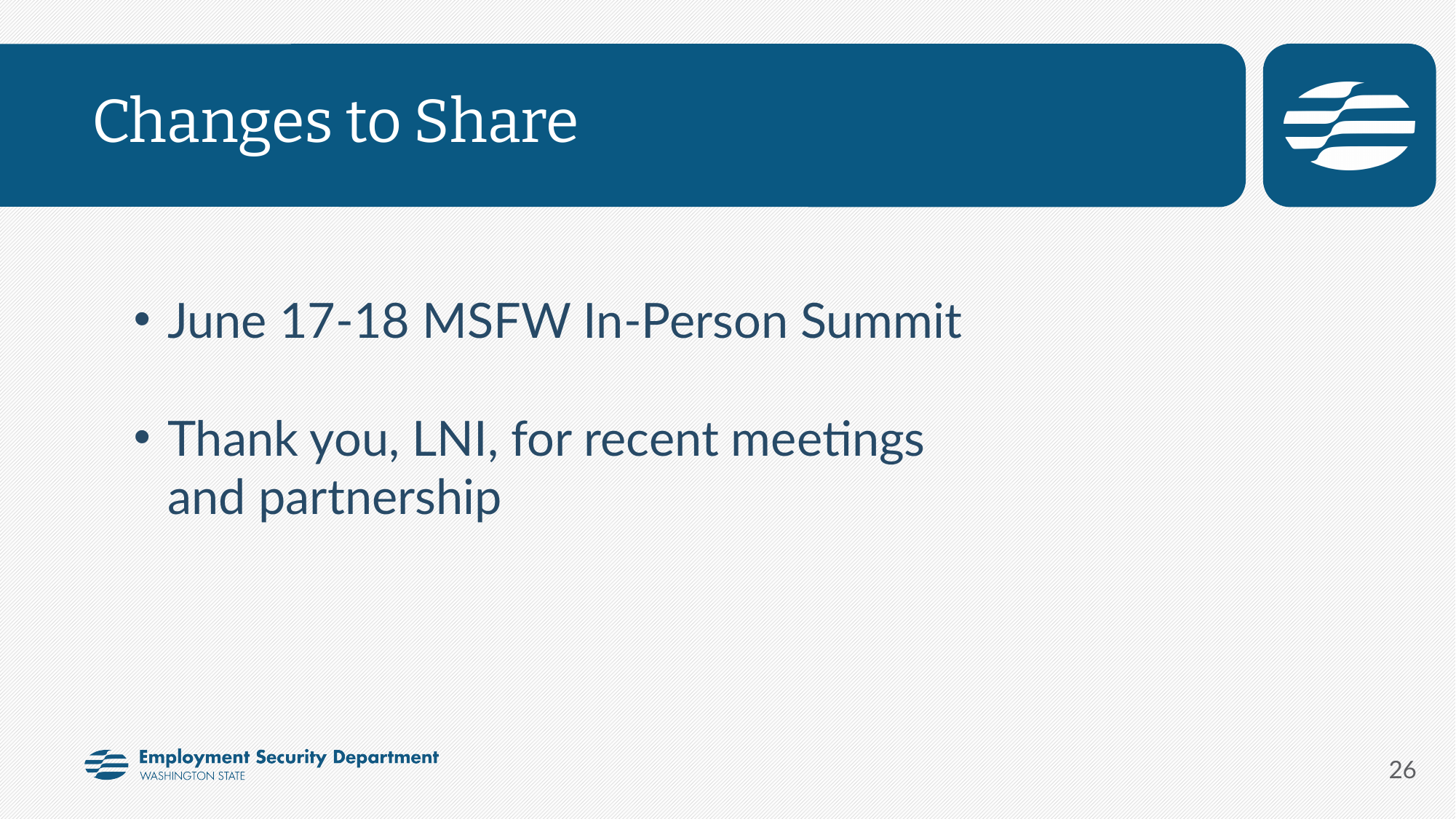

# Changes to Share
June 17-18 MSFW In-Person Summit
Thank you, LNI, for recent meetings and partnership